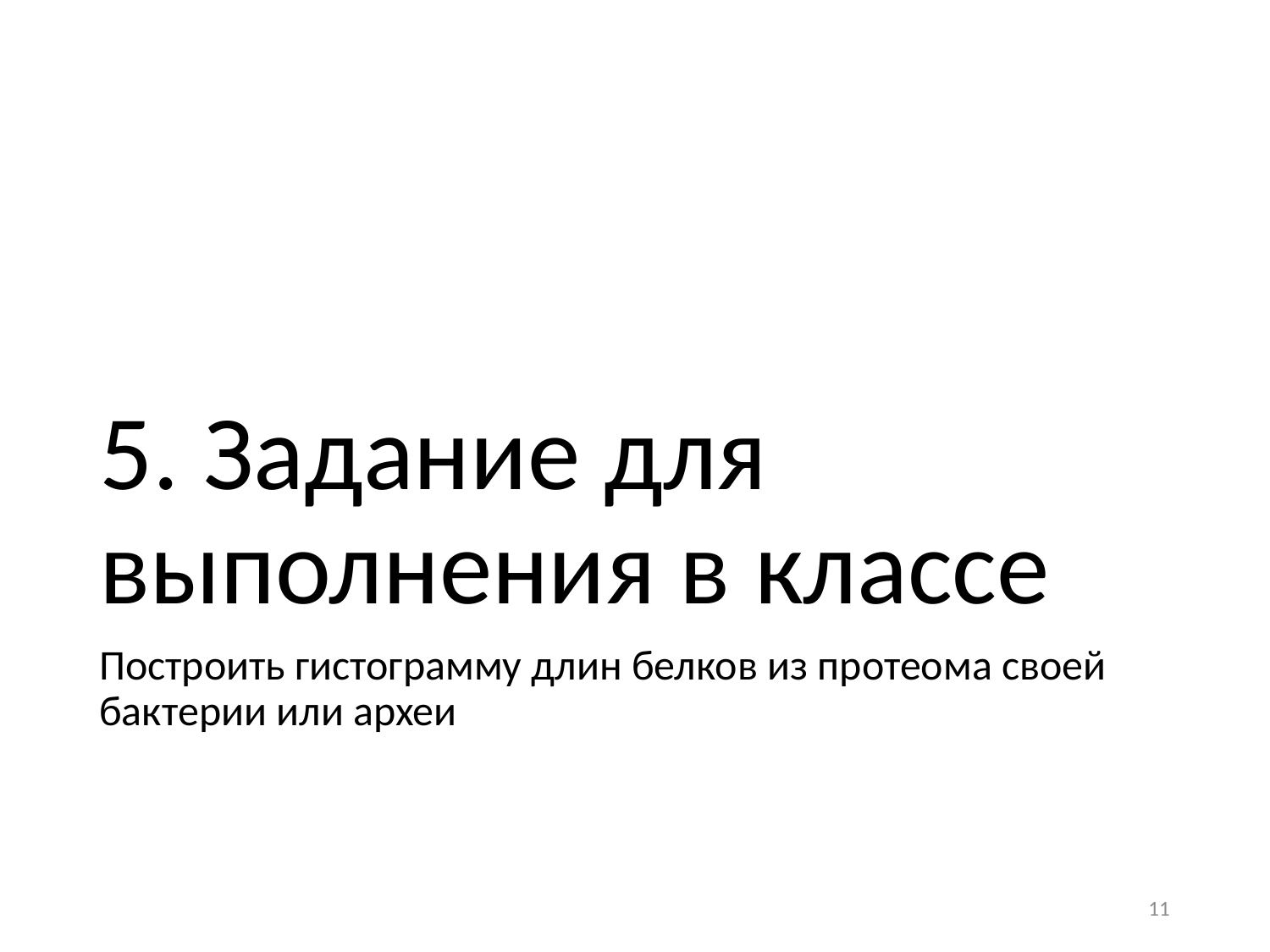

# 5. Задание для выполнения в классе
Построить гистограмму длин белков из протеома своей бактерии или археи
11